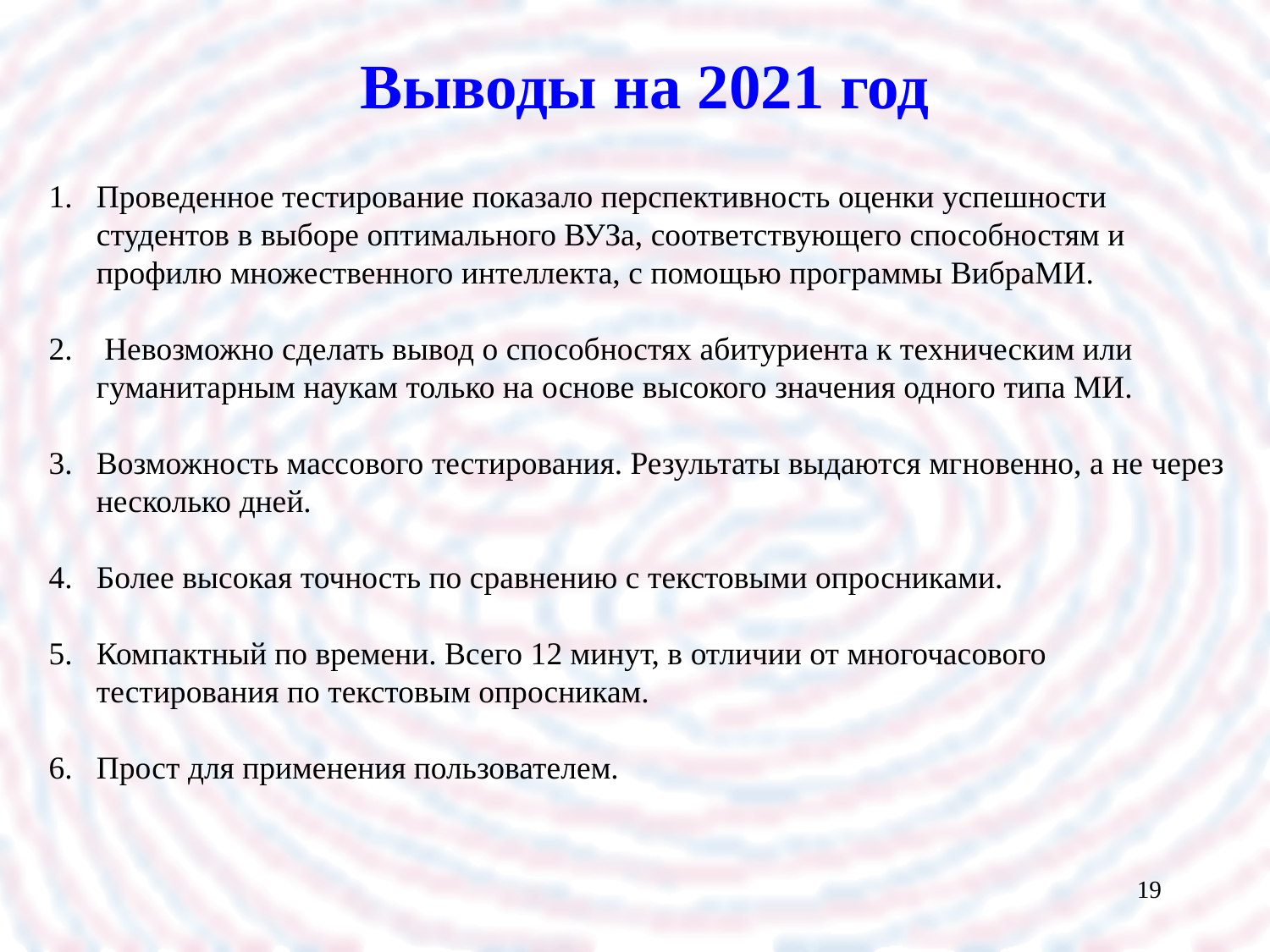

Выводы на 2021 год

Проведенное тестирование показало перспективность оценки успешности студентов в выборе оптимального ВУЗа, соответствующего способностям и профилю множественного интеллекта, с помощью программы ВибраМИ.

 Невозможно сделать вывод о способностях абитуриента к техническим или гуманитарным наукам только на основе высокого значения одного типа МИ.

Возможность массового тестирования. Результаты выдаются мгновенно, а не через несколько дней.

Более высокая точность по сравнению с текстовыми опросниками.

Компактный по времени. Всего 12 минут, в отличии от многочасового тестирования по текстовым опросникам.

Прост для применения пользователем.

19